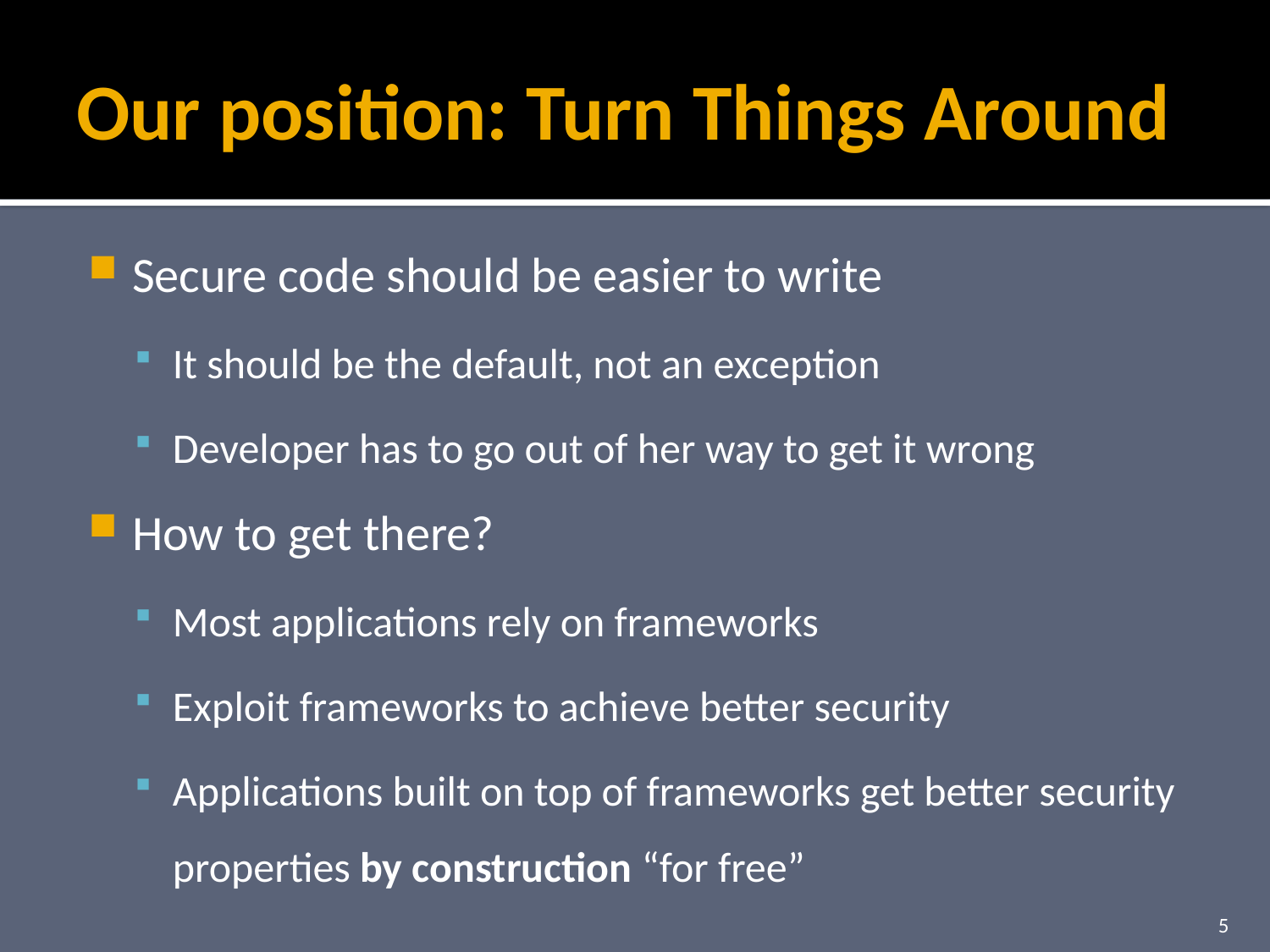

# Our position: Turn Things Around
Secure code should be easier to write
It should be the default, not an exception
Developer has to go out of her way to get it wrong
How to get there?
Most applications rely on frameworks
Exploit frameworks to achieve better security
Applications built on top of frameworks get better security properties by construction “for free”
5